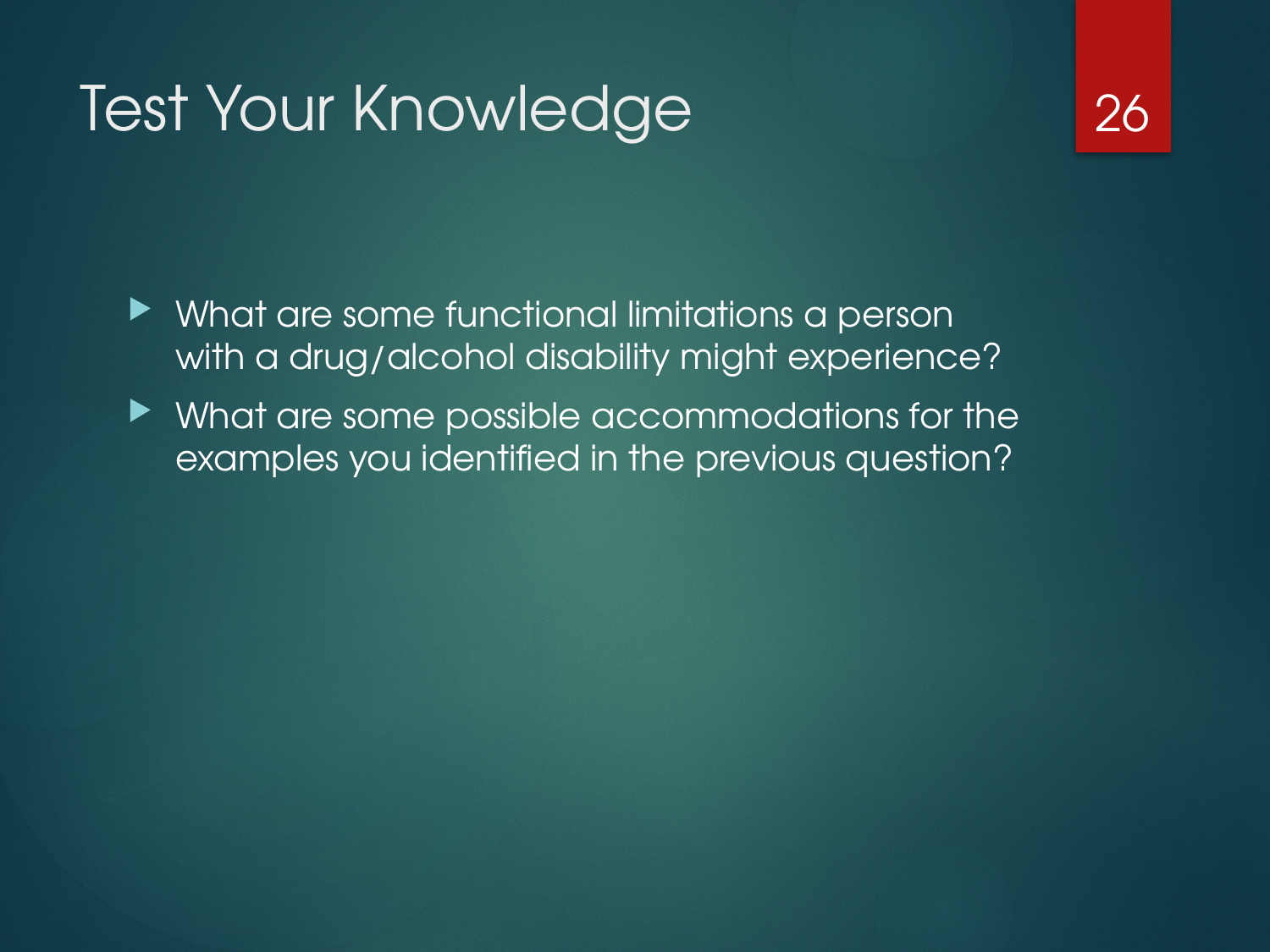

26
# Test Your Knowledge
What are some functional limitations a person with a drug/alcohol disability might experience?
What are some possible accommodations for the examples you identified in the previous question?